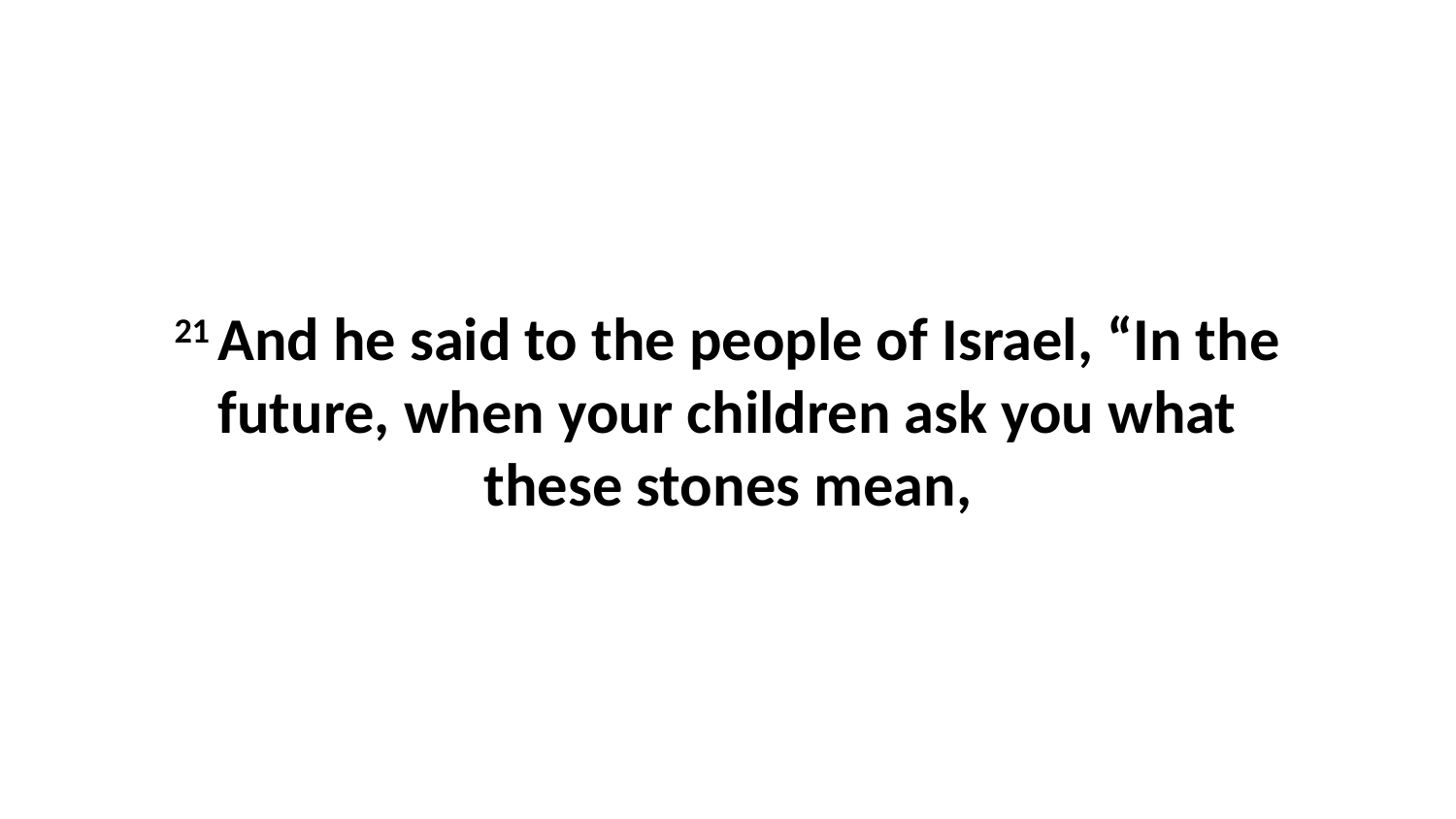

21 And he said to the people of Israel, “In the future, when your children ask you what these stones mean,